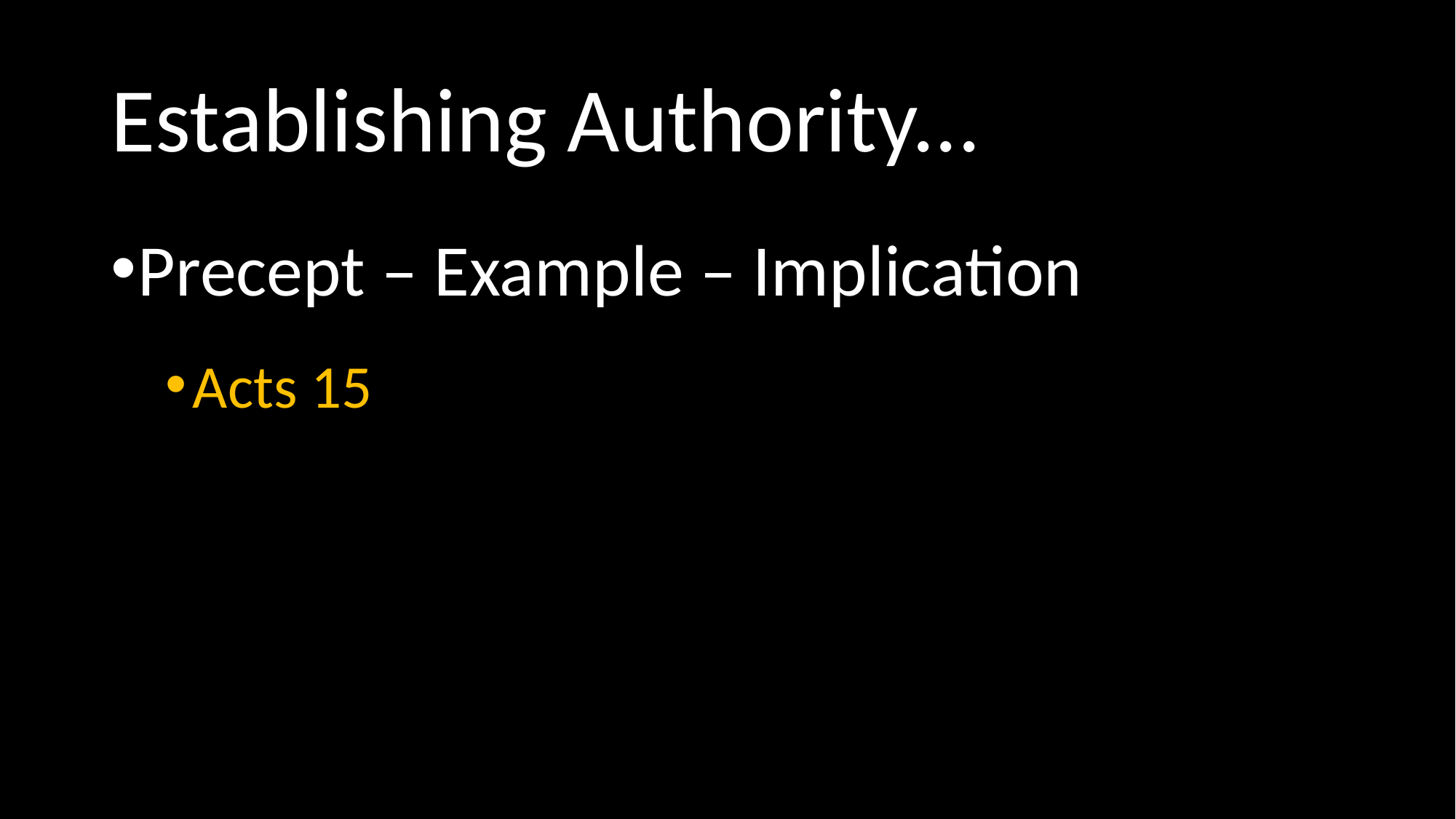

# Establishing Authority...
Precept – Example – Implication
Acts 15